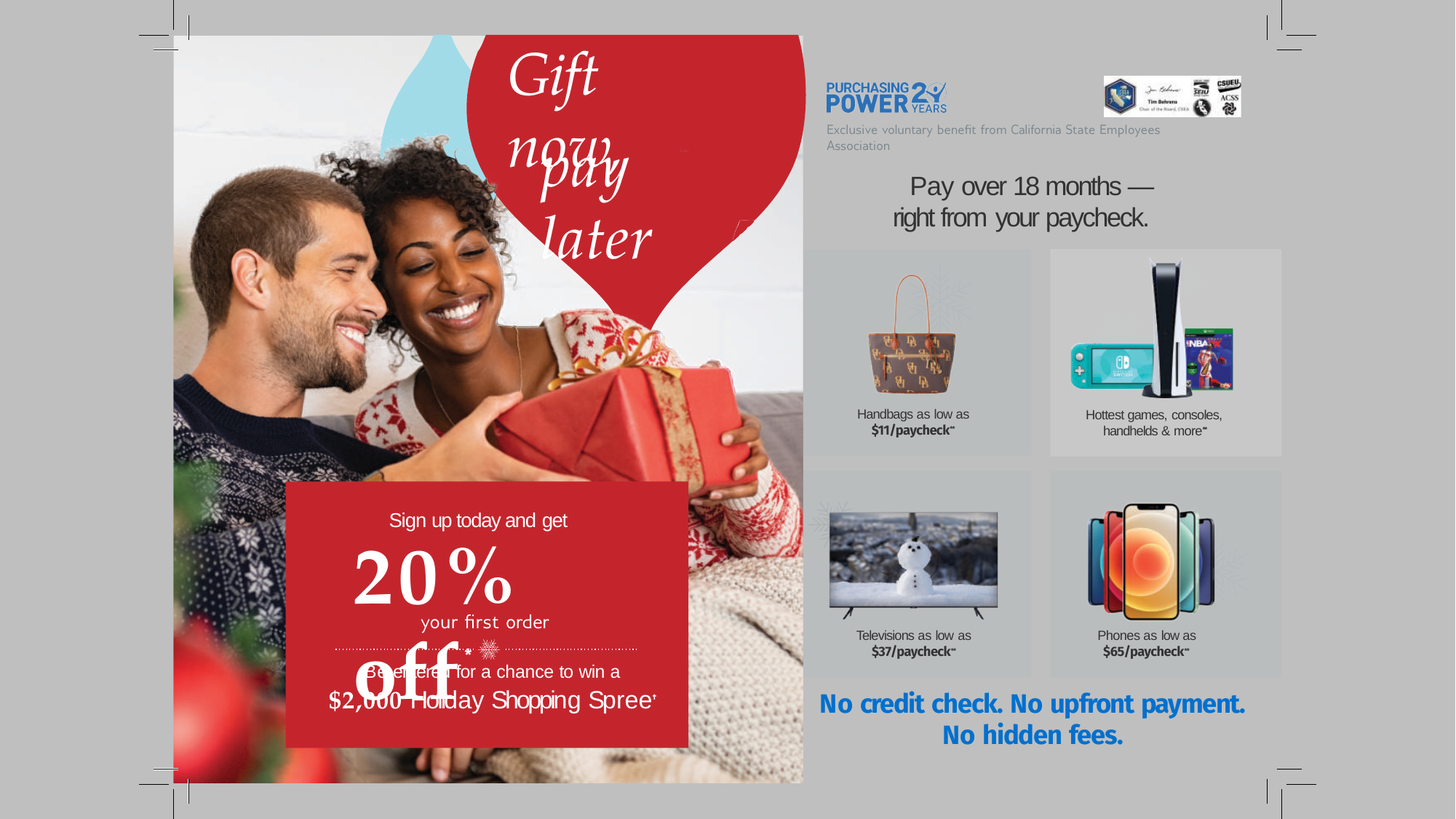

# Gift now,

Exclusive voluntary benefit from California State Employees Association
pay later
Pay over 18 months —  right from your paycheck.

Handbags as low as
$11/paycheck**
Hottest games, consoles,  handhelds & more**

Sign up today and get

20% off*

your first order
Televisions as low as
$37/paycheck**
Phones as low as
$65/paycheck**

Be entered for a chance to win a
$2,000 Holiday Shopping Spree†
No credit check. No upfront payment.
No hidden fees.